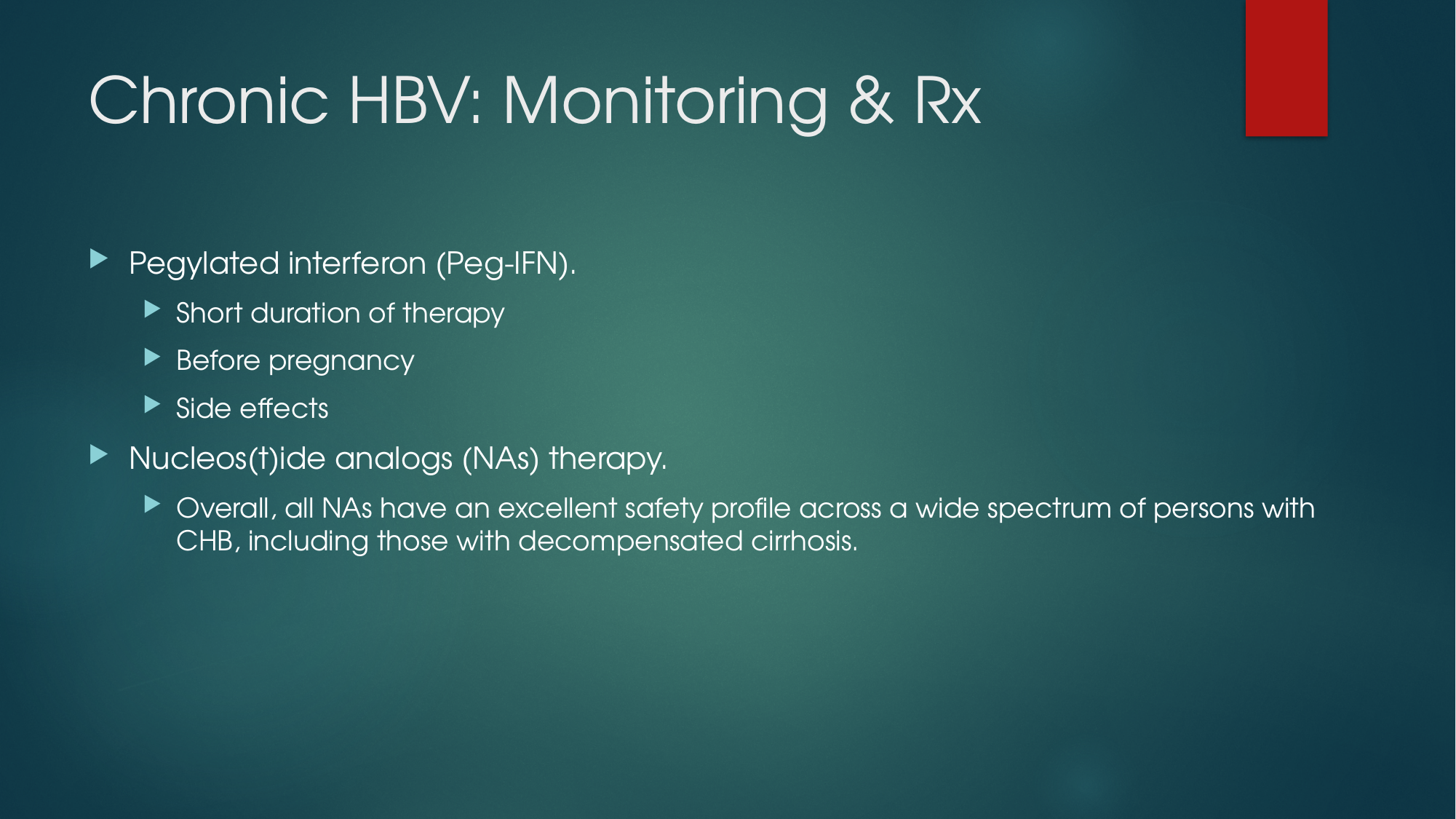

# Chronic HBV: Monitoring & Rx
Pegylated interferon (Peg-IFN).
Short duration of therapy
Before pregnancy
Side effects
Nucleos(t)ide analogs (NAs) therapy.
Overall, all NAs have an excellent safety profile across a wide spectrum of persons with CHB, including those with decompensated cirrhosis.